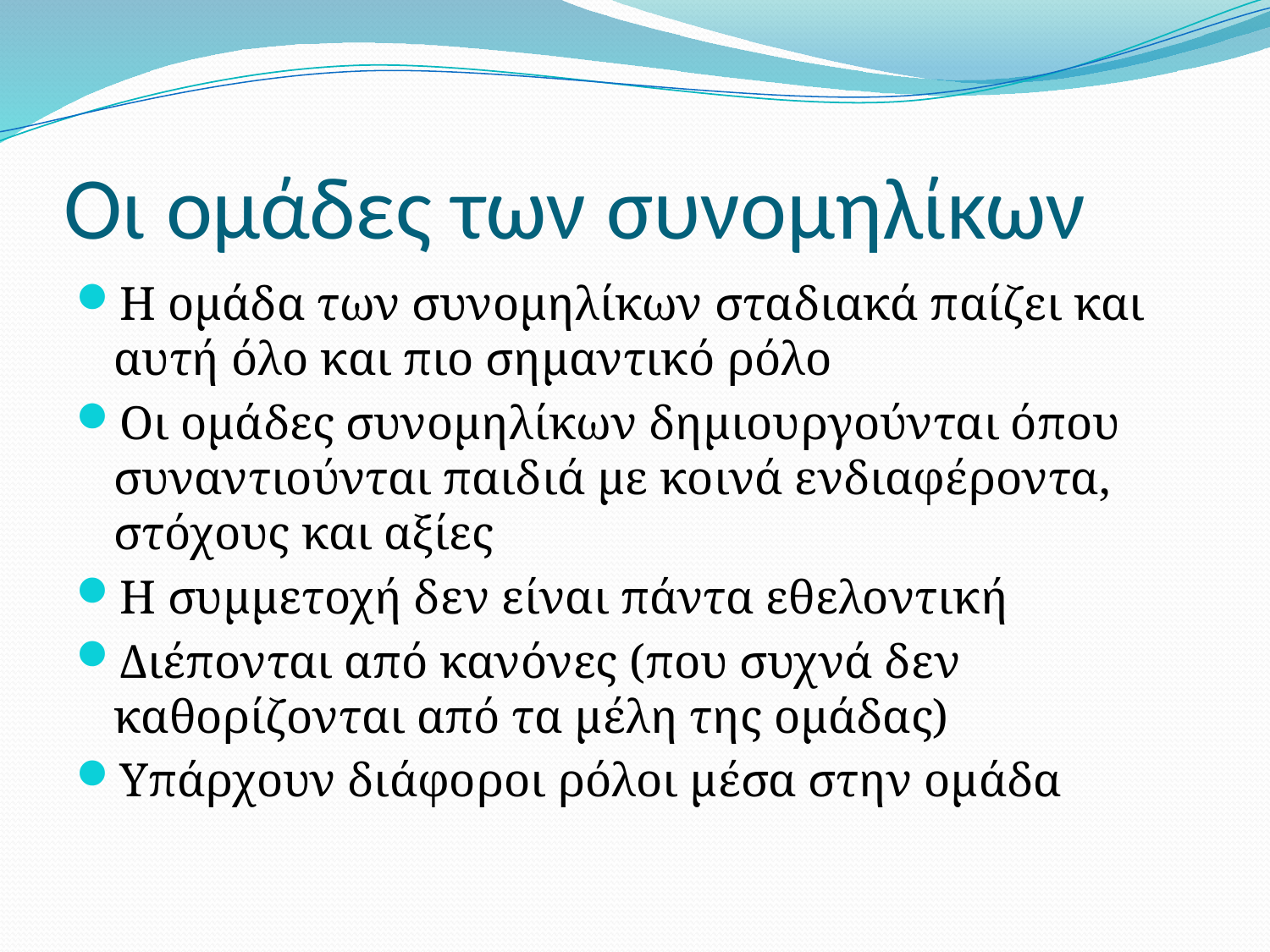

# Οι ομάδες των συνομηλίκων
Η ομάδα των συνομηλίκων σταδιακά παίζει και αυτή όλο και πιο σημαντικό ρόλο
Οι ομάδες συνομηλίκων δημιουργούνται όπου συναντιούνται παιδιά με κοινά ενδιαφέροντα, στόχους και αξίες
Η συμμετοχή δεν είναι πάντα εθελοντική
Διέπονται από κανόνες (που συχνά δεν καθορίζονται από τα μέλη της ομάδας)
Υπάρχουν διάφοροι ρόλοι μέσα στην ομάδα